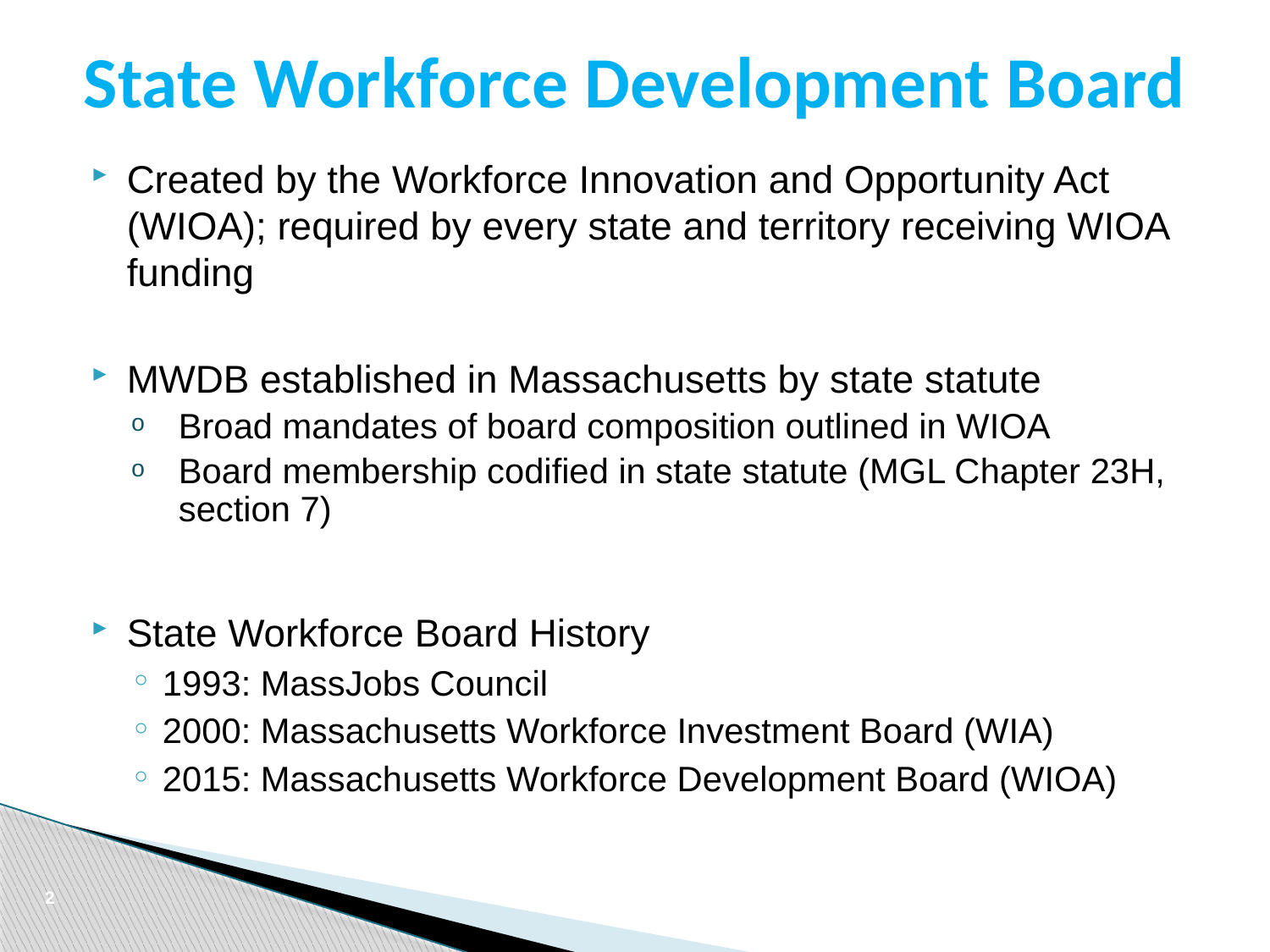

# State Workforce Development Board
Created by the Workforce Innovation and Opportunity Act (WIOA); required by every state and territory receiving WIOA funding

MWDB established in Massachusetts by state statute
Broad mandates of board composition outlined in WIOA
Board membership codified in state statute (MGL Chapter 23H, section 7)

State Workforce Board History
1993: MassJobs Council
2000: Massachusetts Workforce Investment Board (WIA)
2015: Massachusetts Workforce Development Board (WIOA)
2